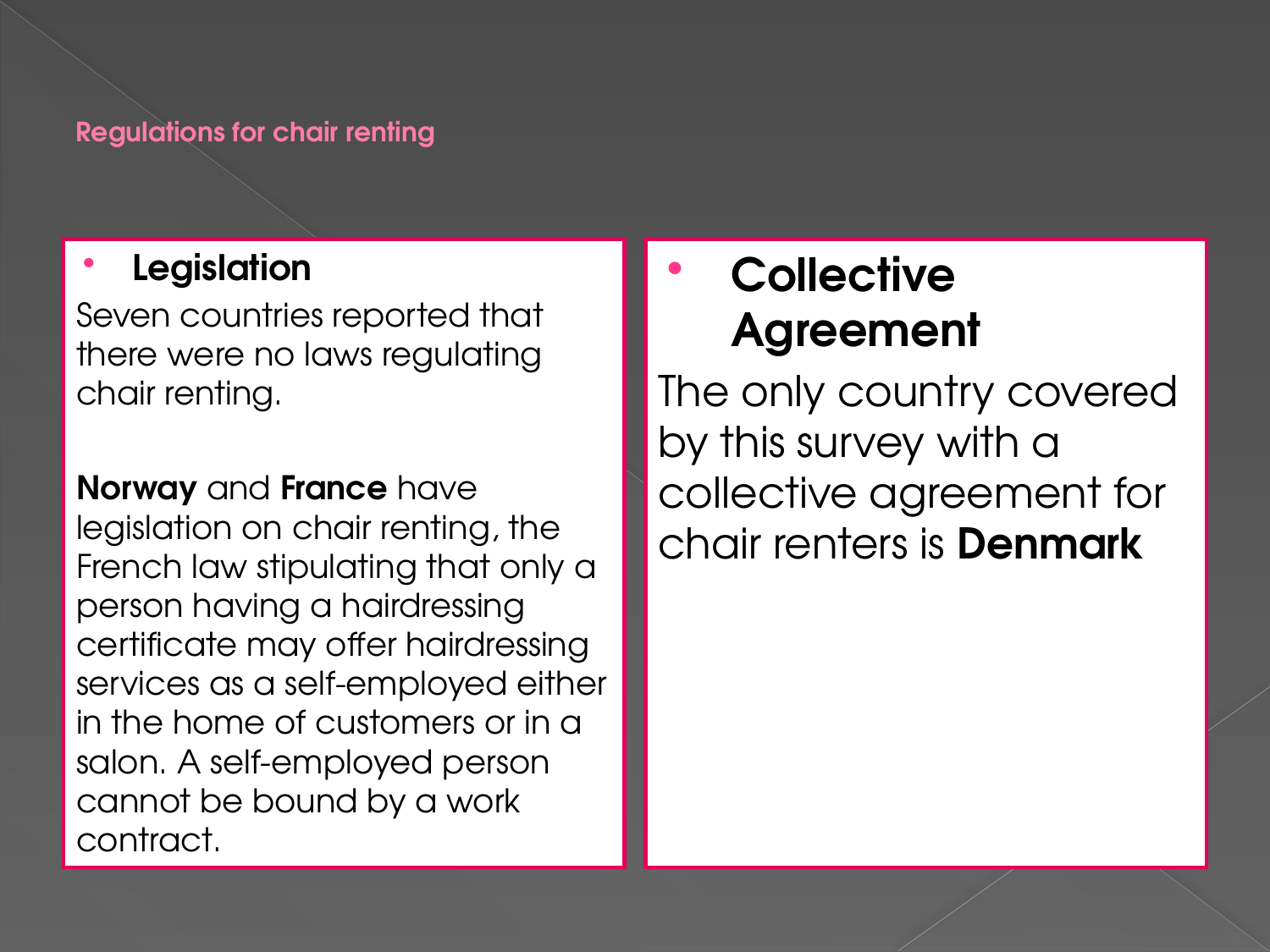

# Regulations for chair renting
Legislation
Seven countries reported that there were no laws regulating chair renting.

Norway and France have legislation on chair renting, the French law stipulating that only a person having a hairdressing certificate may offer hairdressing services as a self-employed either in the home of customers or in a salon. A self-employed person cannot be bound by a work contract.
Collective Agreement
The only country covered by this survey with a collective agreement for chair renters is Denmark